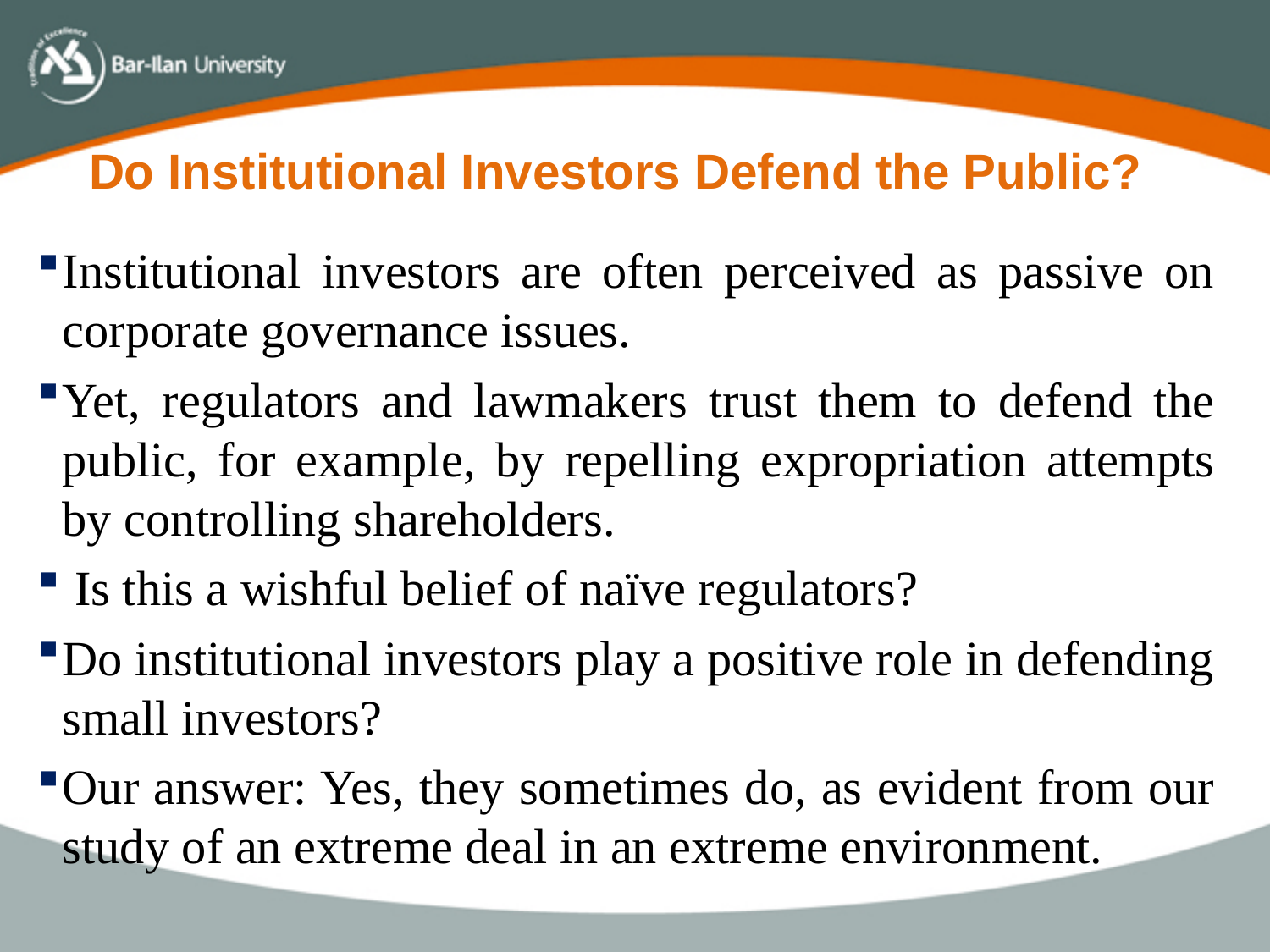

Do Institutional Investors Defend the Public?
Institutional investors are often perceived as passive on corporate governance issues.
Yet, regulators and lawmakers trust them to defend the public, for example, by repelling expropriation attempts by controlling shareholders.
 Is this a wishful belief of naïve regulators?
Do institutional investors play a positive role in defending small investors?
Our answer: Yes, they sometimes do, as evident from our study of an extreme deal in an extreme environment.